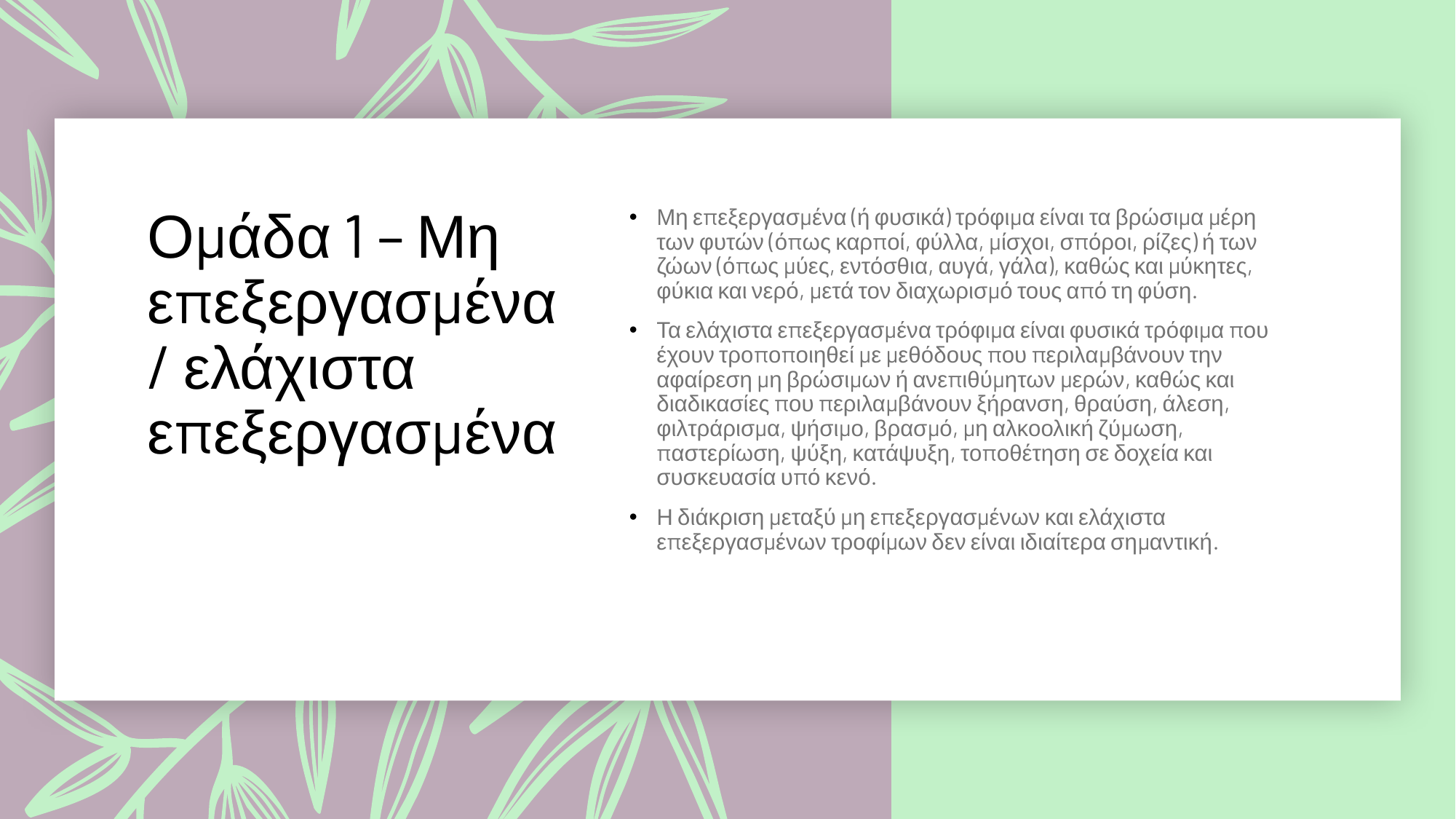

# Ομάδα 1 – Μη επεξεργασμένα/ ελάχιστα επεξεργασμένα
Μη επεξεργασμένα (ή φυσικά) τρόφιμα είναι τα βρώσιμα μέρη των φυτών (όπως καρποί, φύλλα, μίσχοι, σπόροι, ρίζες) ή των ζώων (όπως μύες, εντόσθια, αυγά, γάλα), καθώς και μύκητες, φύκια και νερό, μετά τον διαχωρισμό τους από τη φύση.
Τα ελάχιστα επεξεργασμένα τρόφιμα είναι φυσικά τρόφιμα που έχουν τροποποιηθεί με μεθόδους που περιλαμβάνουν την αφαίρεση μη βρώσιμων ή ανεπιθύμητων μερών, καθώς και διαδικασίες που περιλαμβάνουν ξήρανση, θραύση, άλεση, φιλτράρισμα, ψήσιμο, βρασμό, μη αλκοολική ζύμωση, παστερίωση, ψύξη, κατάψυξη, τοποθέτηση σε δοχεία και συσκευασία υπό κενό.
Η διάκριση μεταξύ μη επεξεργασμένων και ελάχιστα επεξεργασμένων τροφίμων δεν είναι ιδιαίτερα σημαντική.